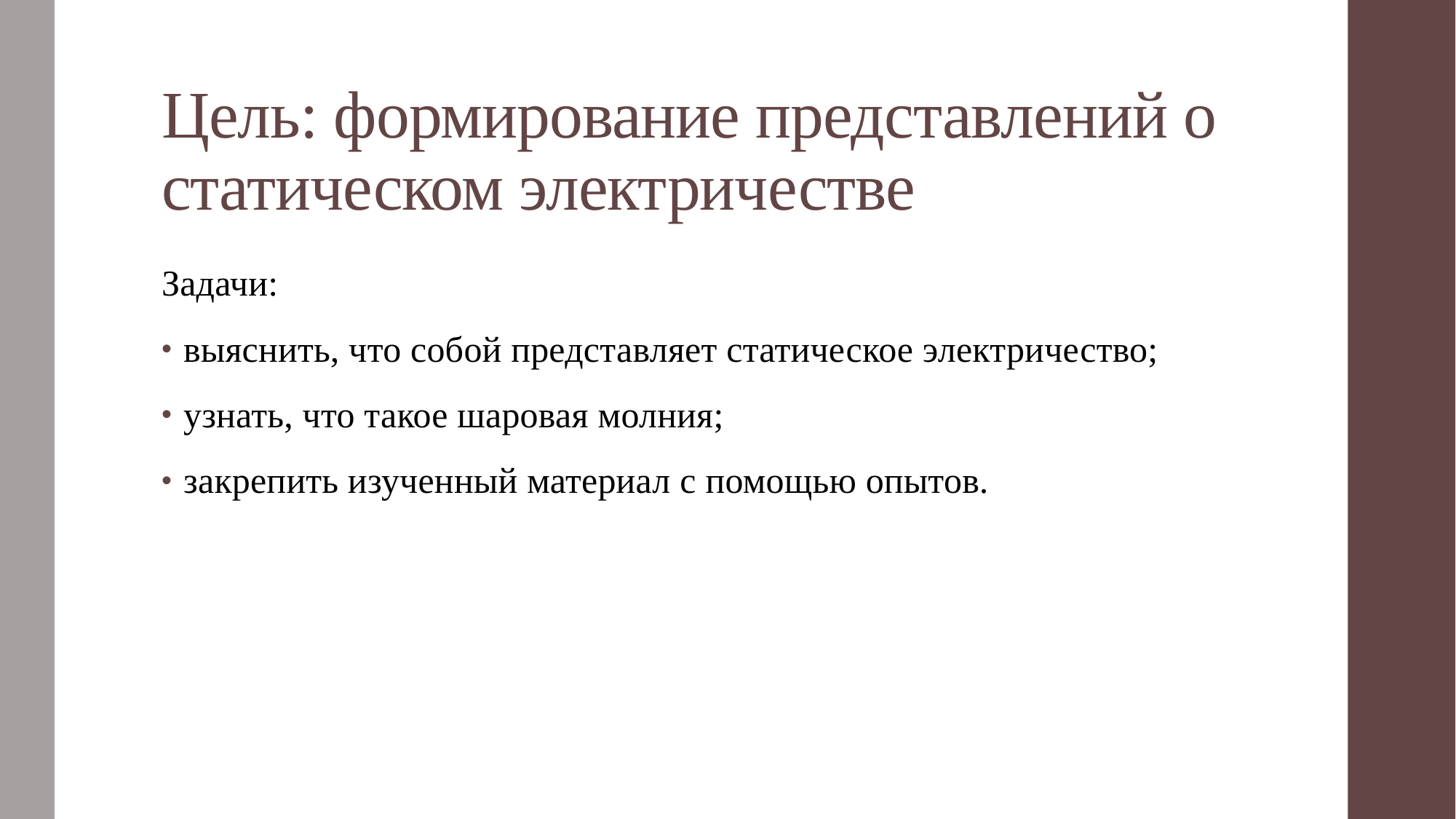

# Цель: формирование представлений о статическом электричестве
Задачи:
выяснить, что собой представляет статическое электричество;
узнать, что такое шаровая молния;
закрепить изученный материал с помощью опытов.